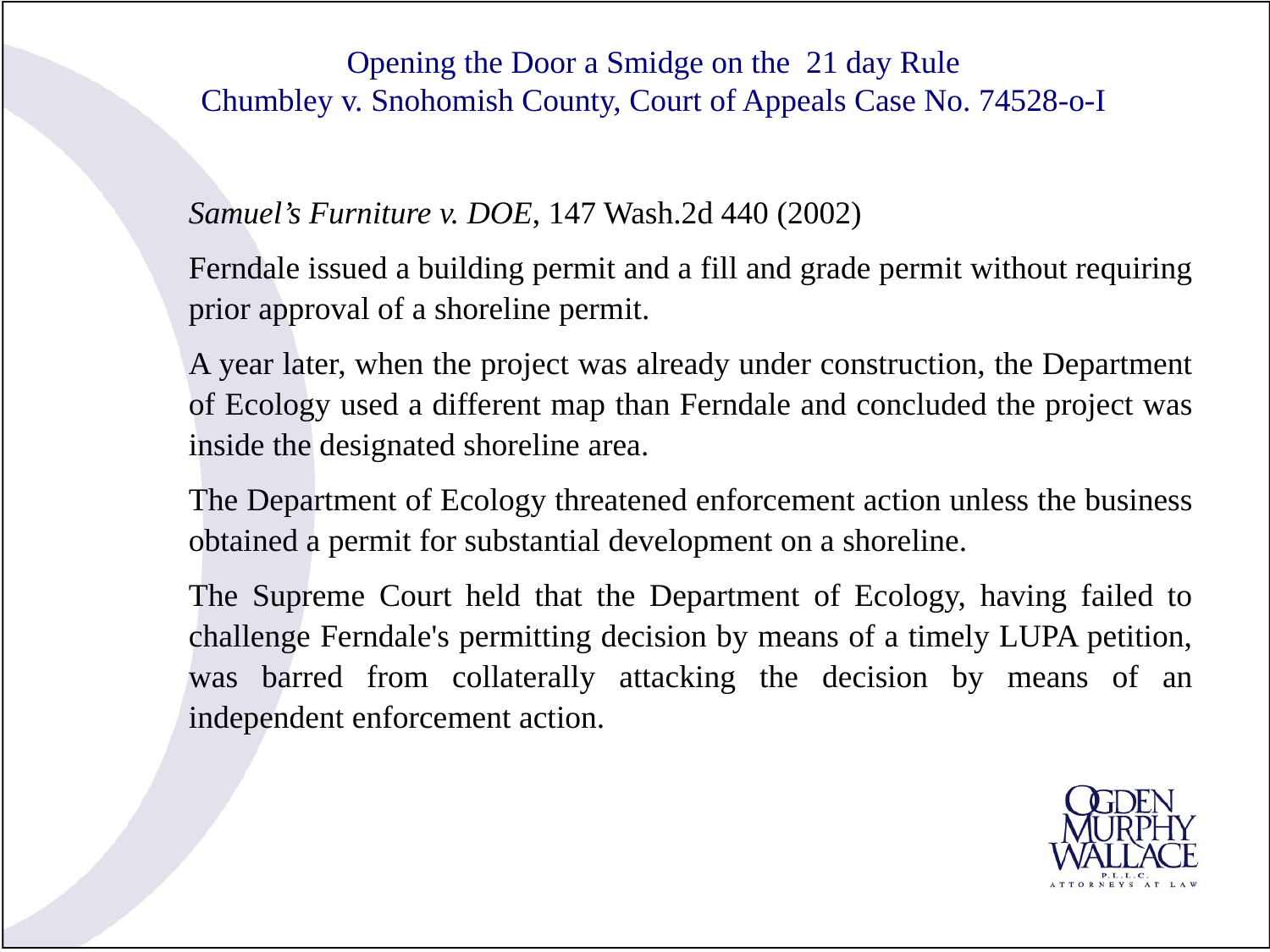

# Opening the Door a Smidge on the  21 day Rule Chumbley v. Snohomish County, Court of Appeals Case No. 74528-o-I
Samuel’s Furniture v. DOE, 147 Wash.2d 440 (2002)
Ferndale issued a building permit and a fill and grade permit without requiring prior approval of a shoreline permit.
A year later, when the project was already under construction, the Department of Ecology used a different map than Ferndale and concluded the project was inside the designated shoreline area.
The Department of Ecology threatened enforcement action unless the business obtained a permit for substantial development on a shoreline.
The Supreme Court held that the Department of Ecology, having failed to challenge Ferndale's permitting decision by means of a timely LUPA petition, was barred from collaterally attacking the decision by means of an independent enforcement action.